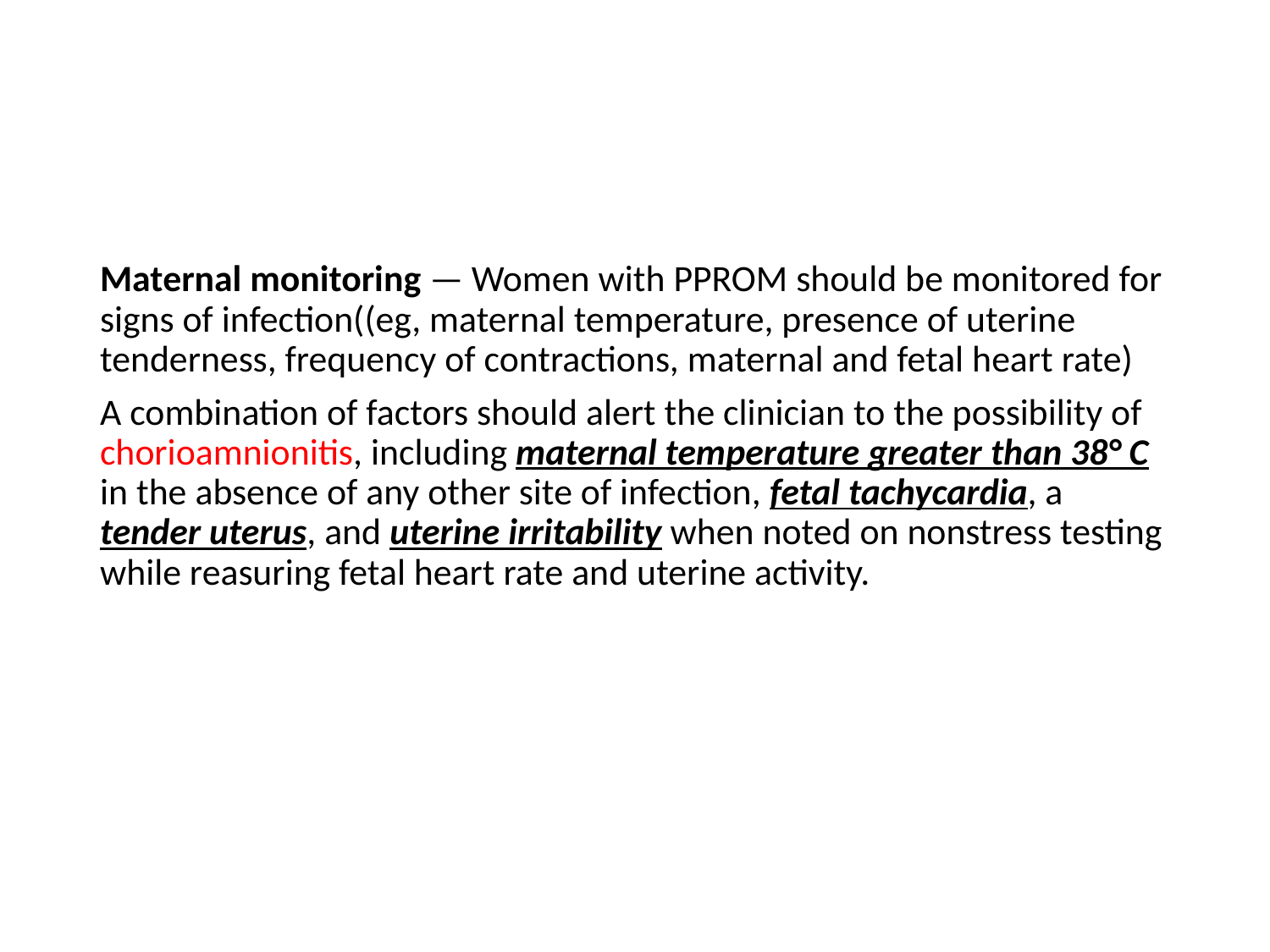

Maternal monitoring — Women with PPROM should be monitored for signs of infection((eg, maternal temperature, presence of uterine tenderness, frequency of contractions, maternal and fetal heart rate)
A combination of factors should alert the clinician to the possibility of chorioamnionitis, including maternal temperature greater than 38° C in the absence of any other site of infection, fetal tachycardia, a tender uterus, and uterine irritability when noted on nonstress testing while reasuring fetal heart rate and uterine activity.